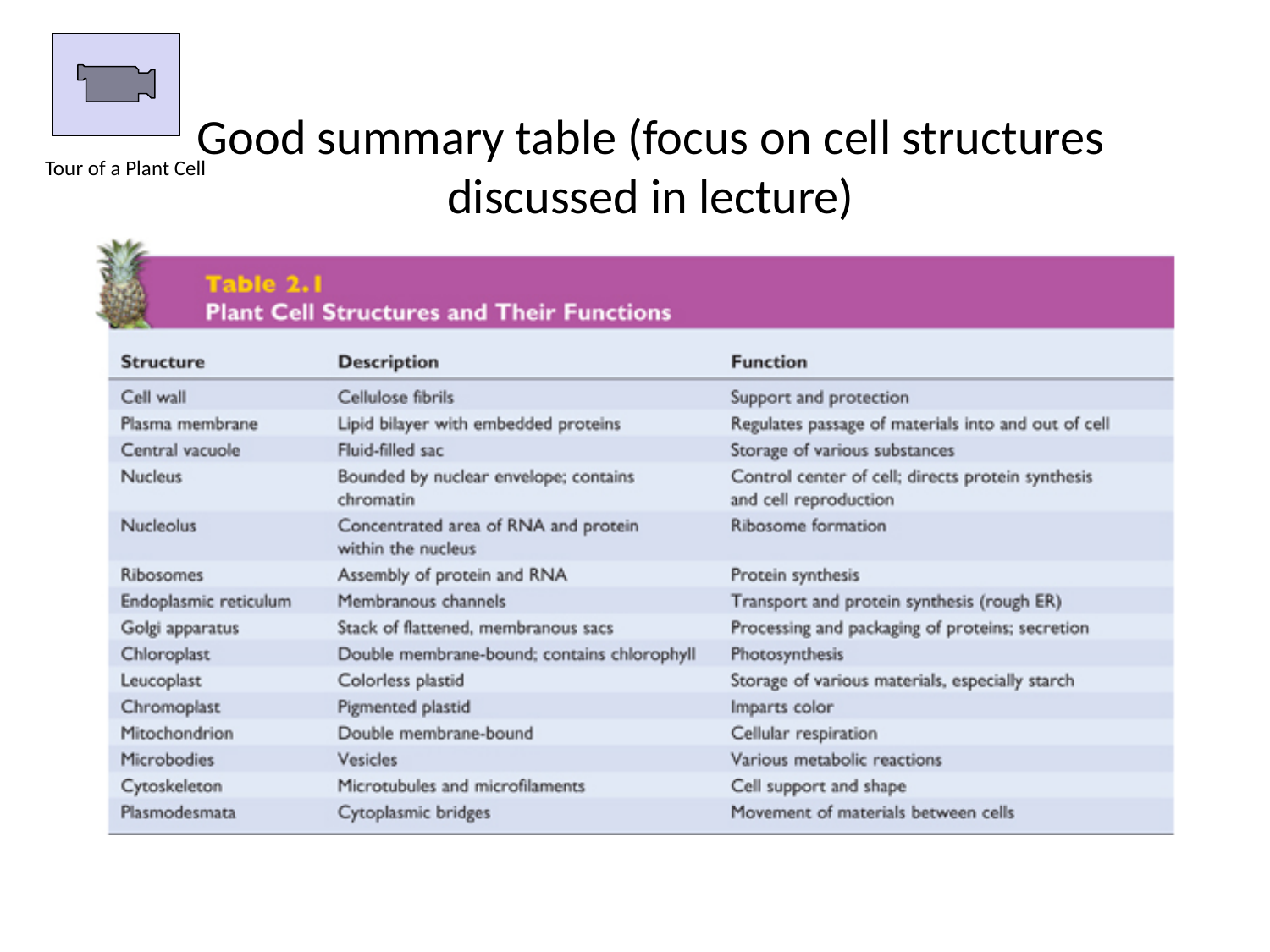

# Good summary table (focus on cell structures discussed in lecture)
Tour of a Plant Cell